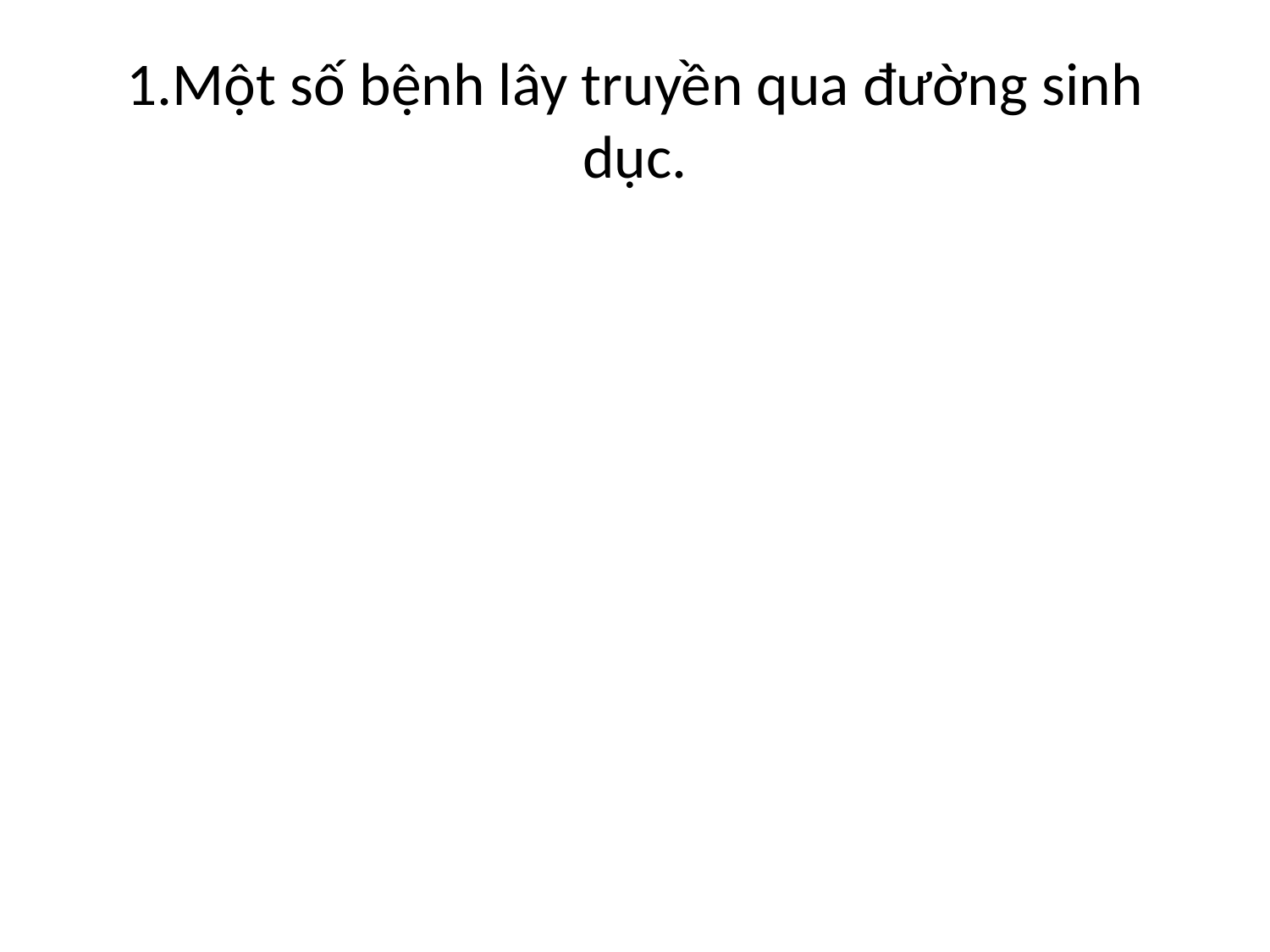

# 1.Một số bệnh lây truyền qua đường sinh dục.